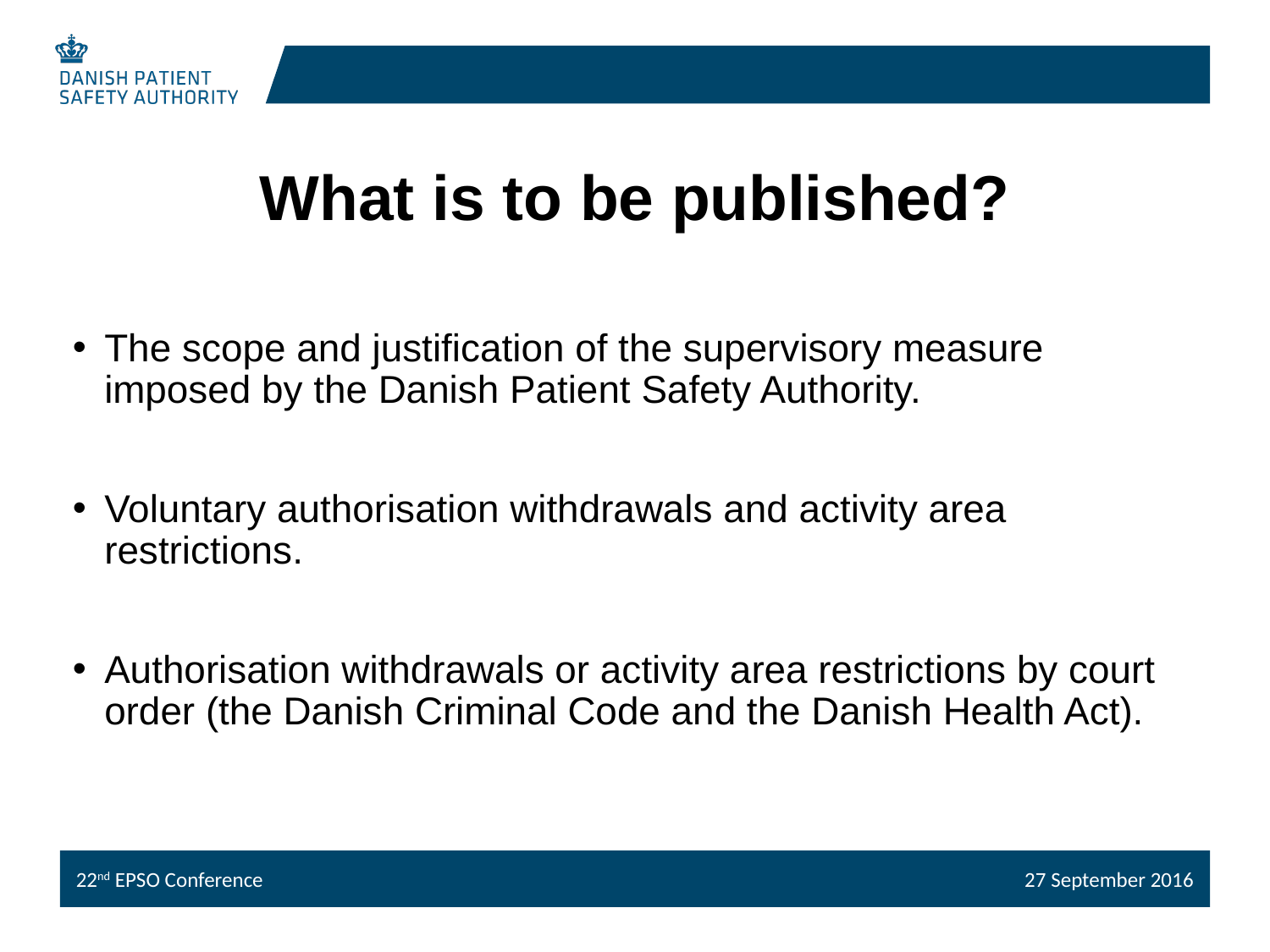

# What is to be published?
The scope and justification of the supervisory measure imposed by the Danish Patient Safety Authority.

Voluntary authorisation withdrawals and activity area restrictions.

Authorisation withdrawals or activity area restrictions by court order (the Danish Criminal Code and the Danish Health Act).

22nd EPSO Conference
27 September 2016